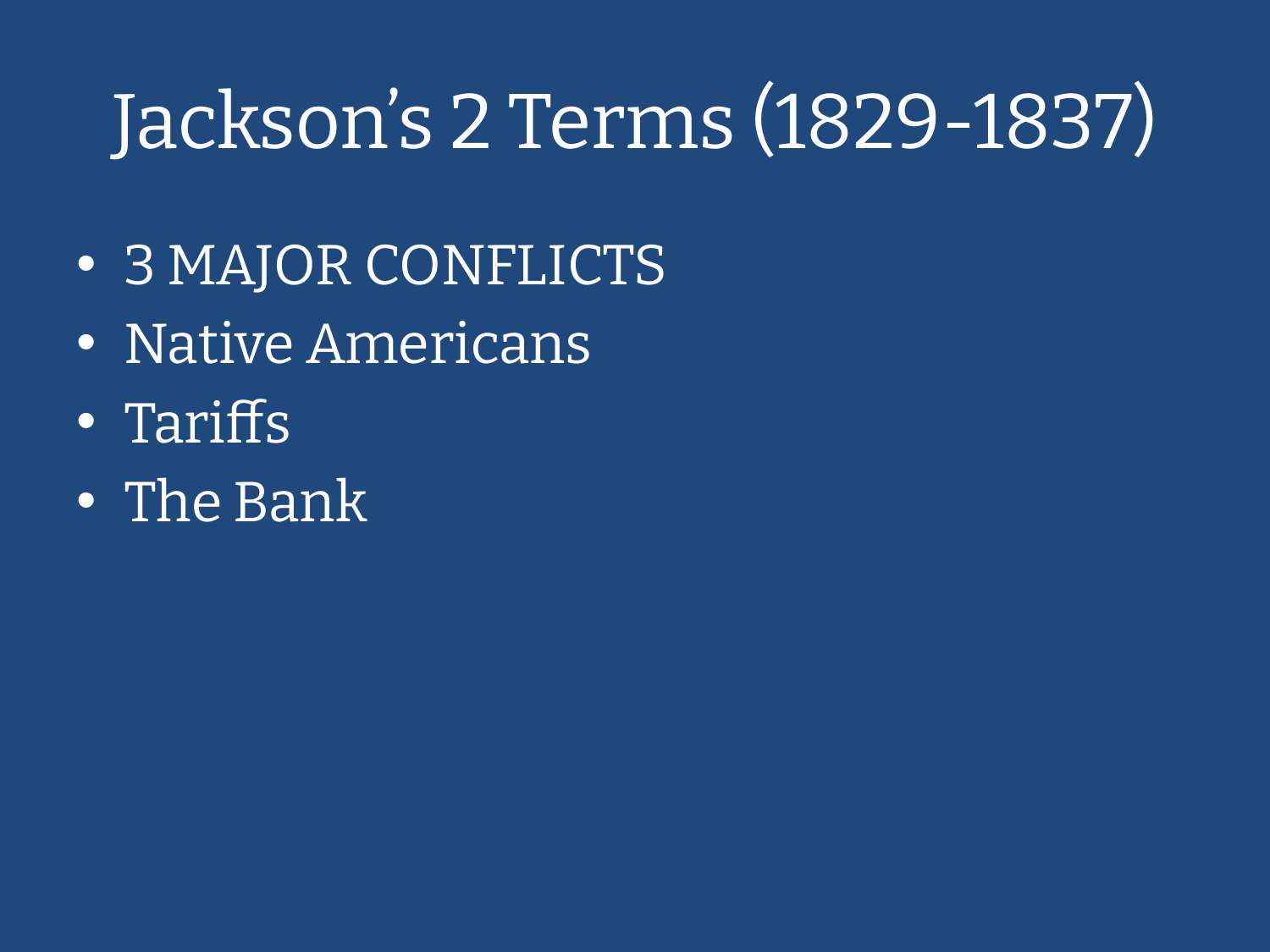

# Jackson’s 2 Terms (1829-1837)
3 MAJOR CONFLICTS
Native Americans
Tariffs
The Bank